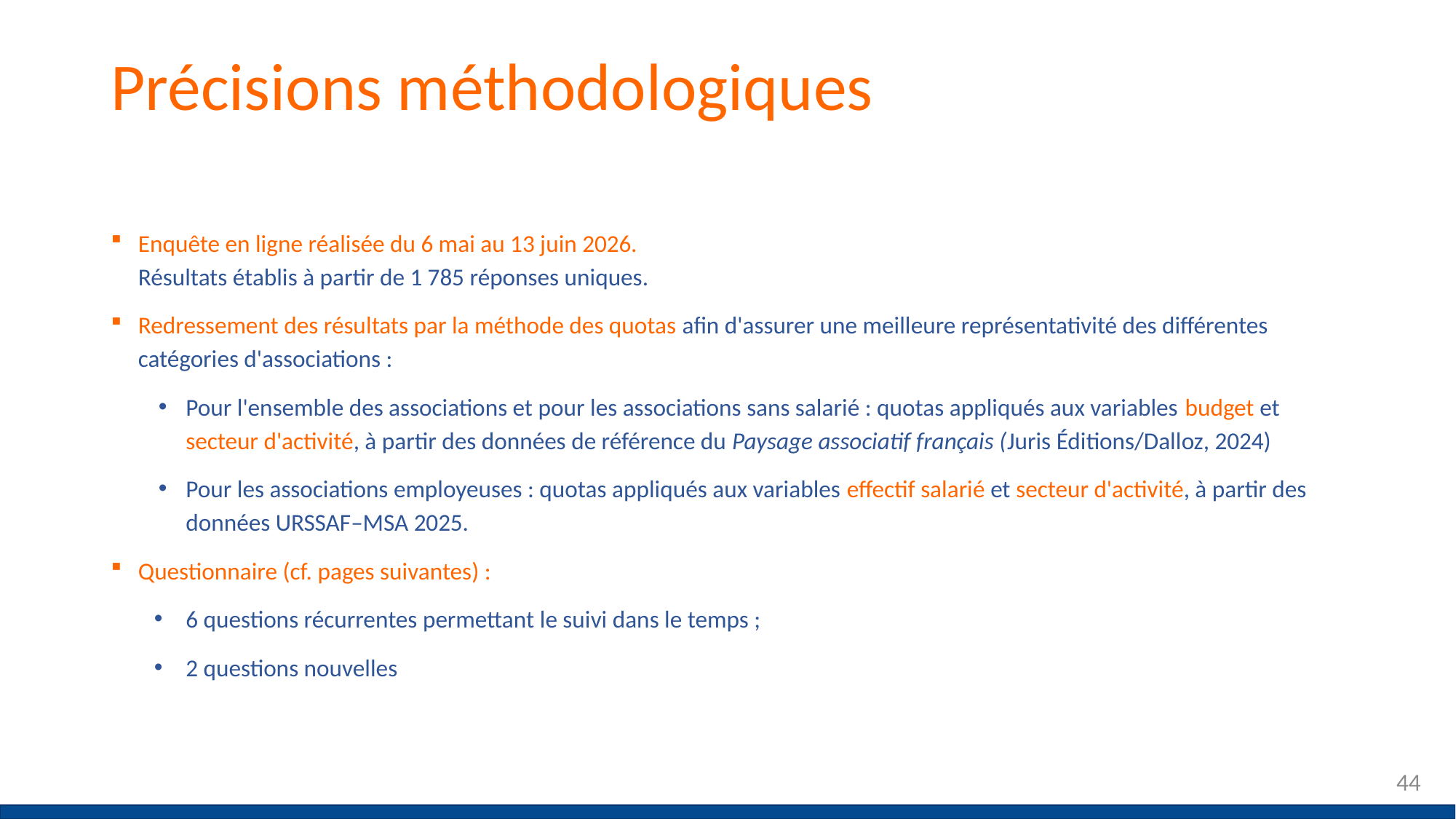

# Précisions méthodologiques
Enquête en ligne réalisée du 6 mai au 13 juin 2026.
Résultats établis à partir de 1 785 réponses uniques.
Redressement des résultats par la méthode des quotas afin d'assurer une meilleure représentativité des différentes catégories d'associations :
Pour l'ensemble des associations et pour les associations sans salarié : quotas appliqués aux variables budget et secteur d'activité, à partir des données de référence du Paysage associatif français (Juris Éditions/Dalloz, 2024)
Pour les associations employeuses : quotas appliqués aux variables effectif salarié et secteur d'activité, à partir des données URSSAF–MSA 2025.
Questionnaire (cf. pages suivantes) :
6 questions récurrentes permettant le suivi dans le temps ;
2 questions nouvelles
44